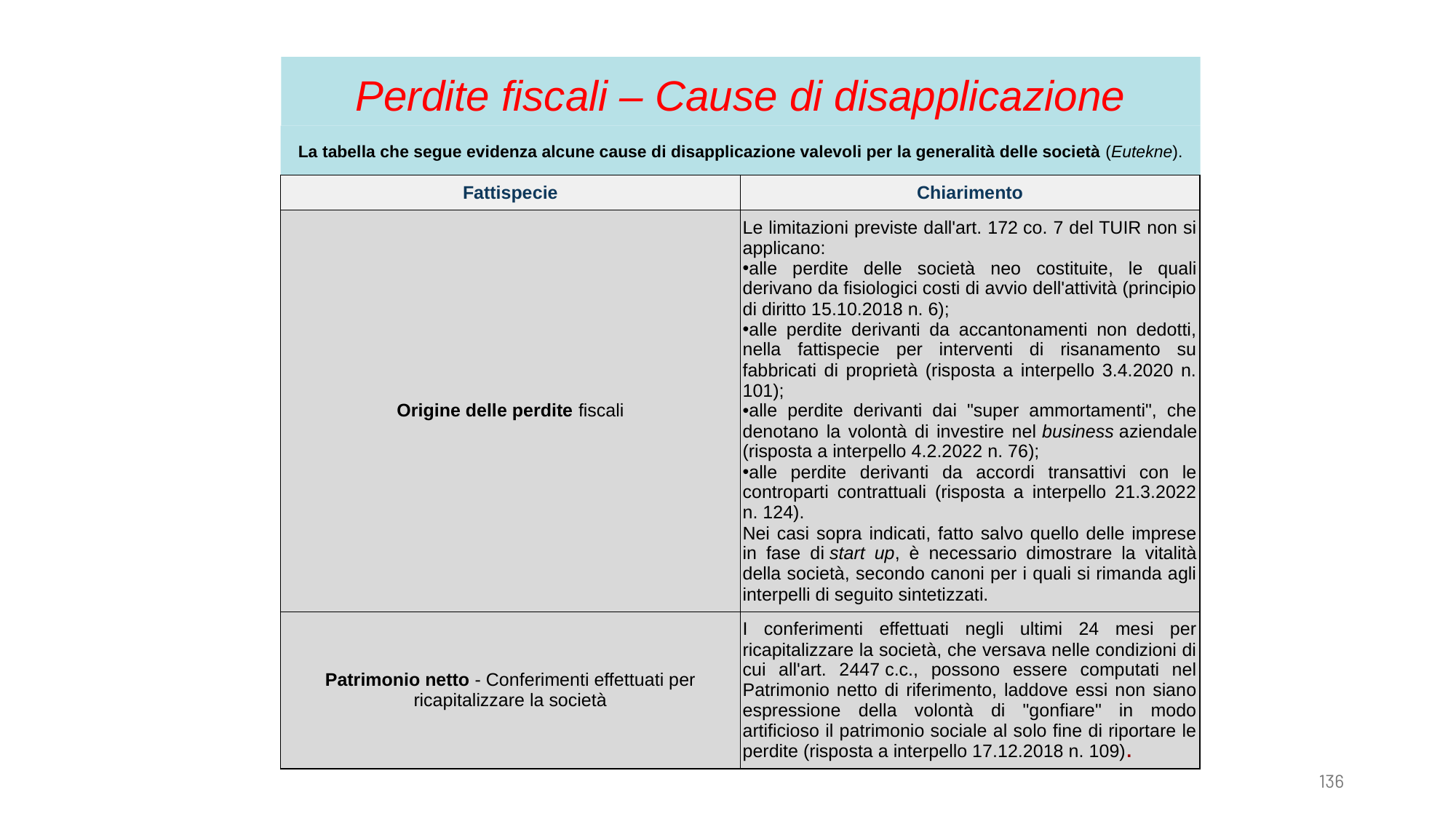

# Perdite fiscali – Cause di disapplicazione
La tabella che segue evidenza alcune cause di disapplicazione valevoli per la generalità delle società (Eutekne).

| Fattispecie | Chiarimento |
| --- | --- |
| Origine delle perdite fiscali | Le limitazioni previste dall'art. 172 co. 7 del TUIR non si applicano: alle perdite delle società neo costituite, le quali derivano da fisiologici costi di avvio dell'attività (principio di diritto 15.10.2018 n. 6); alle perdite derivanti da accantonamenti non dedotti, nella fattispecie per interventi di risanamento su fabbricati di proprietà (risposta a interpello 3.4.2020 n. 101); alle perdite derivanti dai "super ammortamenti", che denotano la volontà di investire nel business aziendale (risposta a interpello 4.2.2022 n. 76); alle perdite derivanti da accordi transattivi con le controparti contrattuali (risposta a interpello 21.3.2022 n. 124). Nei casi sopra indicati, fatto salvo quello delle imprese in fase di start up, è necessario dimostrare la vitalità della società, secondo canoni per i quali si rimanda agli interpelli di seguito sintetizzati. |
| Patrimonio netto - Conferimenti effettuati per ricapitalizzare la società | I conferimenti effettuati negli ultimi 24 mesi per ricapitalizzare la società, che versava nelle condizioni di cui all'art. 2447 c.c., possono essere computati nel Patrimonio netto di riferimento, laddove essi non siano espressione della volontà di "gonfiare" in modo artificioso il patrimonio sociale al solo fine di riportare le perdite (risposta a interpello 17.12.2018 n. 109). |
136